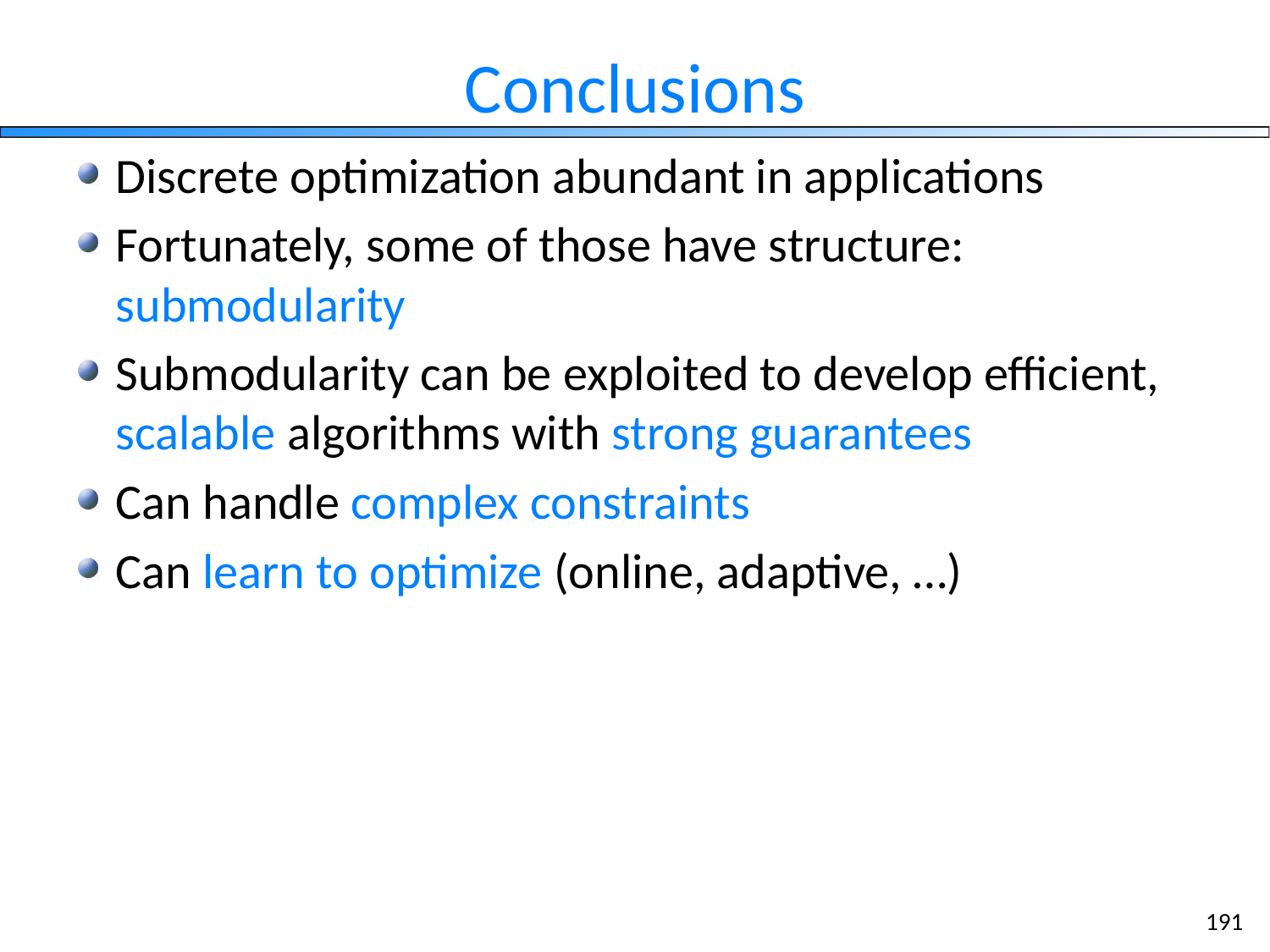

# Conclusions
Discrete optimization abundant in applications
Fortunately, some of those have structure: submodularity
Submodularity can be exploited to develop efficient, scalable algorithms with strong guarantees
Can handle complex constraints
Can learn to optimize (online, adaptive, …)
191